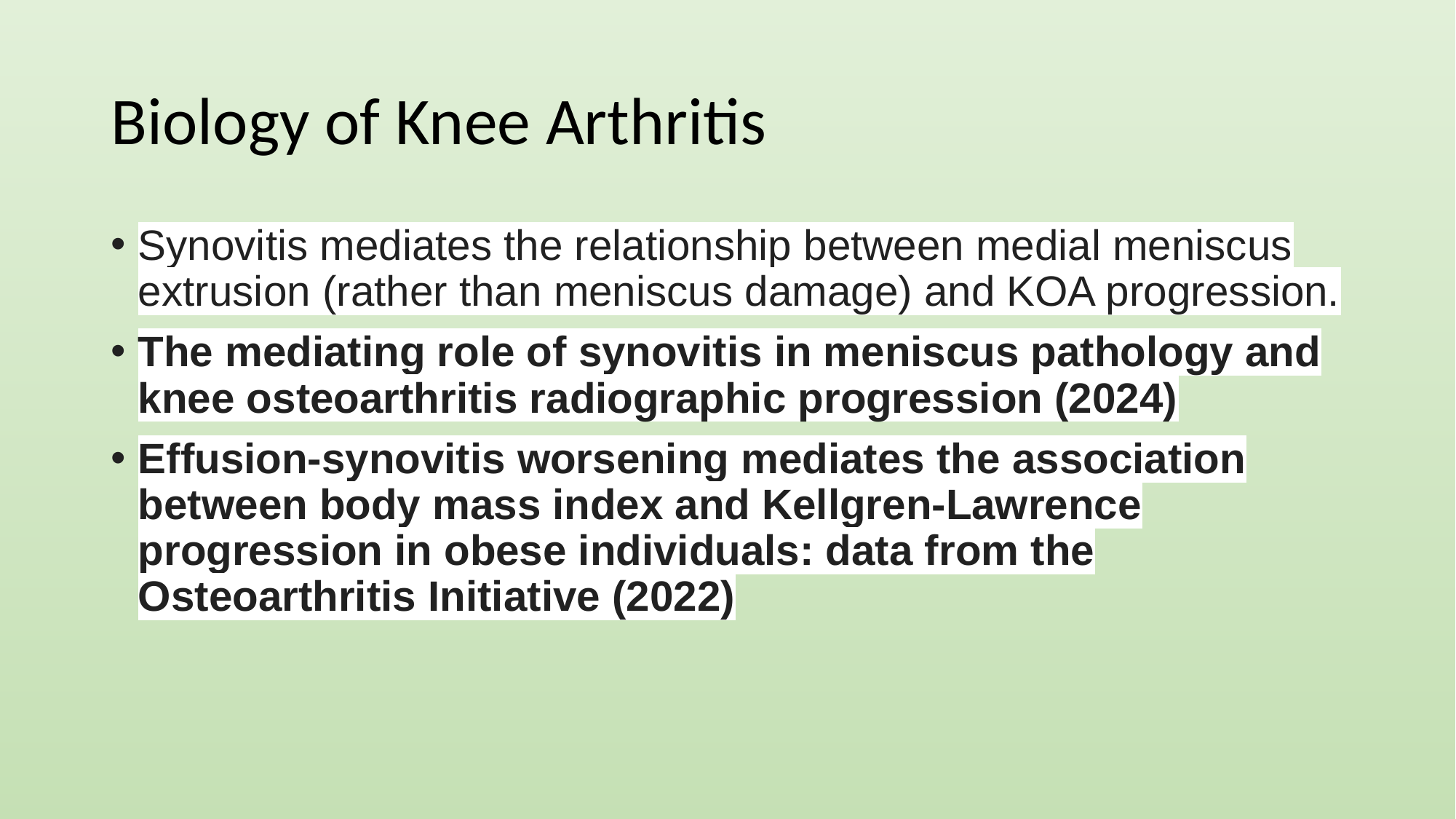

# Biology of Knee Arthritis
Synovitis mediates the relationship between medial meniscus extrusion (rather than meniscus damage) and KOA progression.
The mediating role of synovitis in meniscus pathology and knee osteoarthritis radiographic progression (2024)
Effusion-synovitis worsening mediates the association between body mass index and Kellgren-Lawrence progression in obese individuals: data from the Osteoarthritis Initiative (2022)